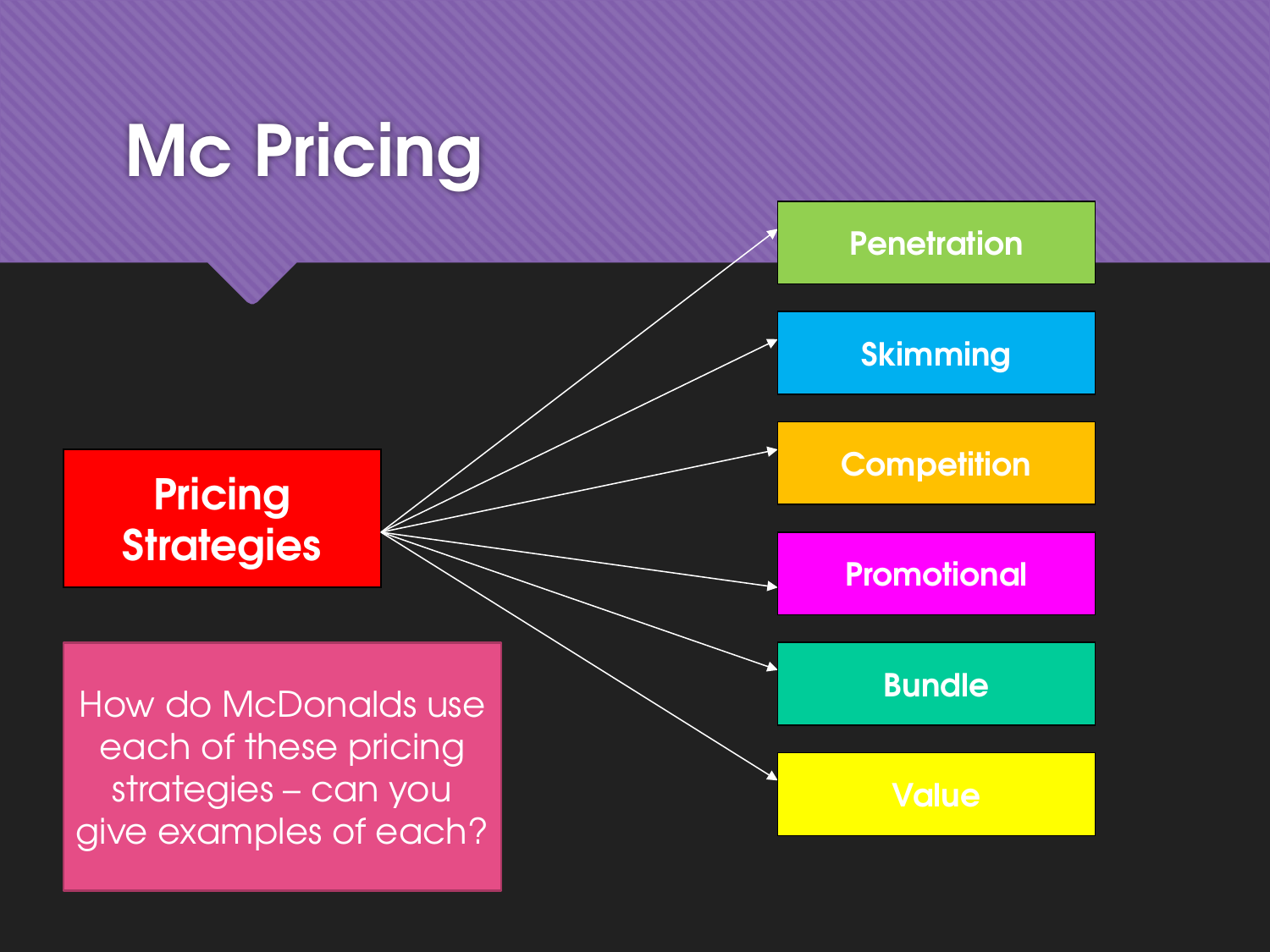

# Mc Pricing

Penetration

Skimming

Competition
Pricing Strategies

Promotional
Bundle
Value
How do McDonalds use each of these pricing strategies – can you give examples of each?